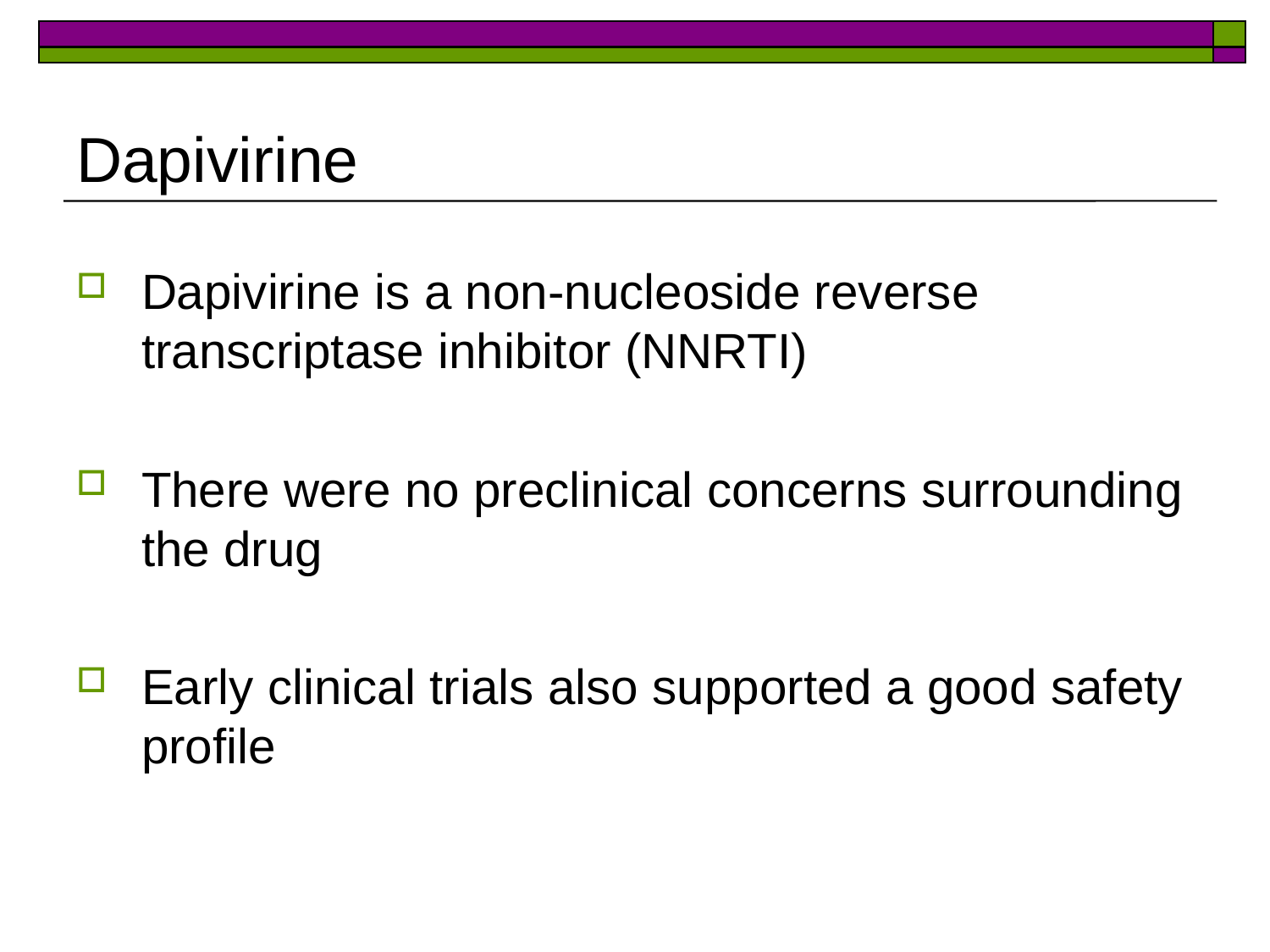

# Dapivirine
Dapivirine is a non-nucleoside reverse transcriptase inhibitor (NNRTI)

There were no preclinical concerns surrounding the drug

Early clinical trials also supported a good safety profile